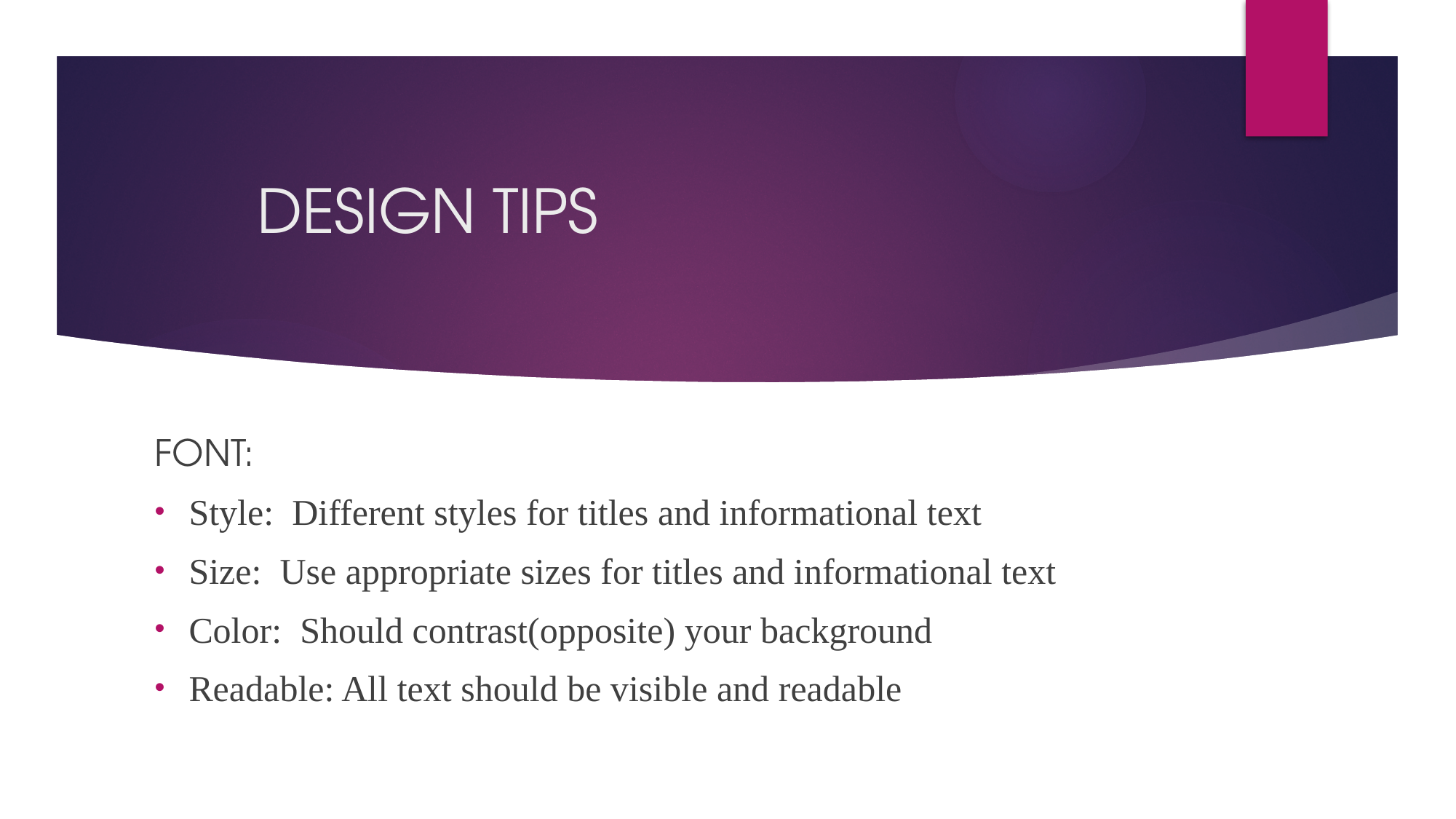

# DESIGN TIPS
FONT:
Style:  Different styles for titles and informational text
Size:  Use appropriate sizes for titles and informational text
Color:  Should contrast(opposite) your background
Readable: All text should be visible and readable